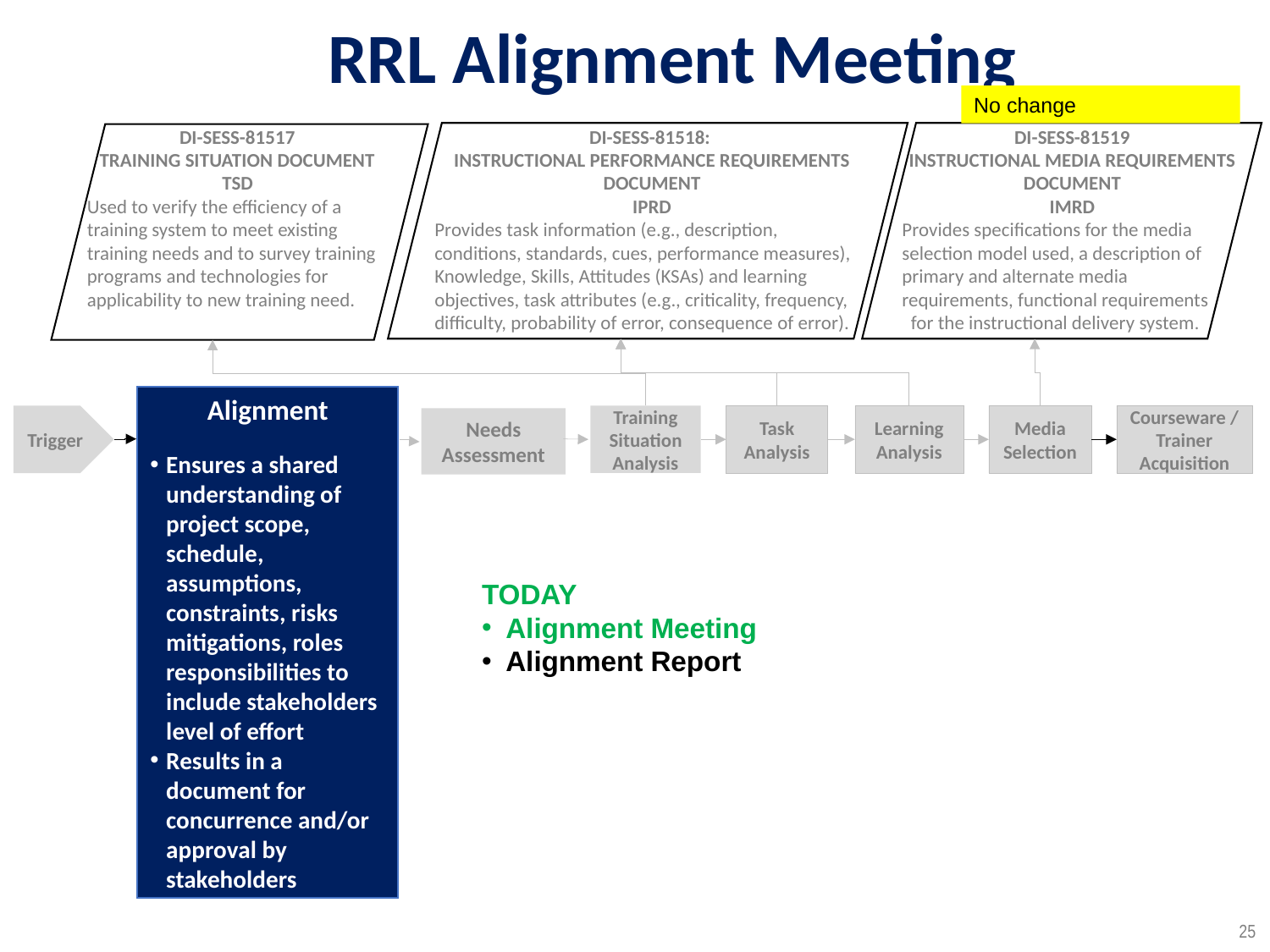

RRL Alignment Meeting
No change
DI-SESS-81517
TRAINING SITUATION DOCUMENT
TSD
Used to verify the efficiency of a training system to meet existing training needs and to survey training programs and technologies for applicability to new training need.
DI-SESS-81518:
INSTRUCTIONAL PERFORMANCE REQUIREMENTS DOCUMENT
IPRD
Provides task information (e.g., description, conditions, standards, cues, performance measures), Knowledge, Skills, Attitudes (KSAs) and learning objectives, task attributes (e.g., criticality, frequency, difficulty, probability of error, consequence of error).
DI-SESS-81519
INSTRUCTIONAL MEDIA REQUIREMENTS DOCUMENT
IMRD
Provides specifications for the media selection model used, a description of primary and alternate media requirements, functional requirements          for the instructional delivery system.

Alignment

Ensures a shared understanding of project scope, schedule, assumptions, constraints, risks mitigations, roles  responsibilities to include stakeholders level of effort
Results in a document for concurrence and/or approval by stakeholders
Training Situation Analysis
Trigger
Task Analysis
Learning Analysis
Media Selection
Courseware / Trainer Acquisition

Needs Assessment

TODAY
Alignment Meeting
Alignment Report
25